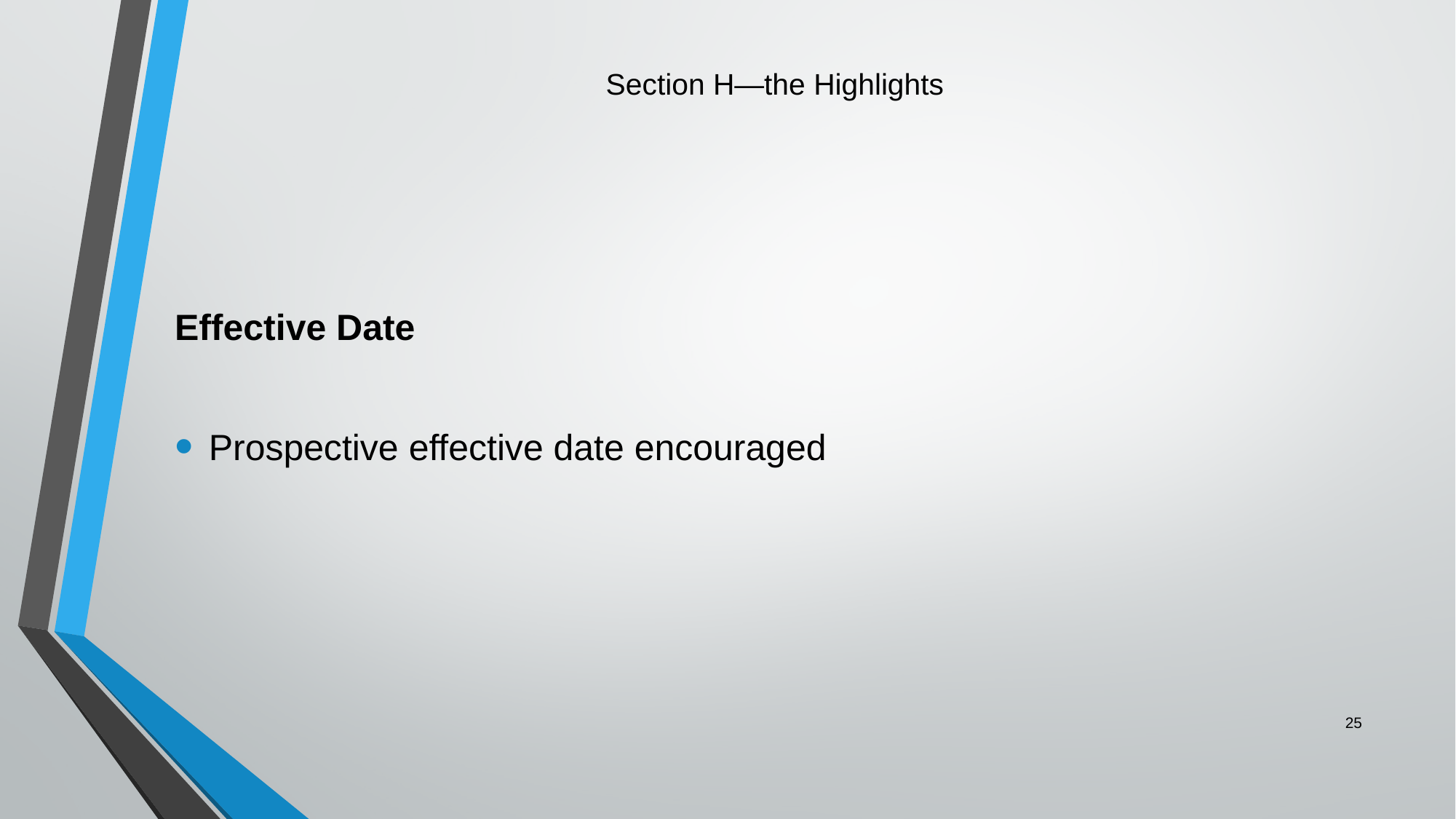

# Section H—the Highlights
Effective Date

Prospective effective date encouraged
25